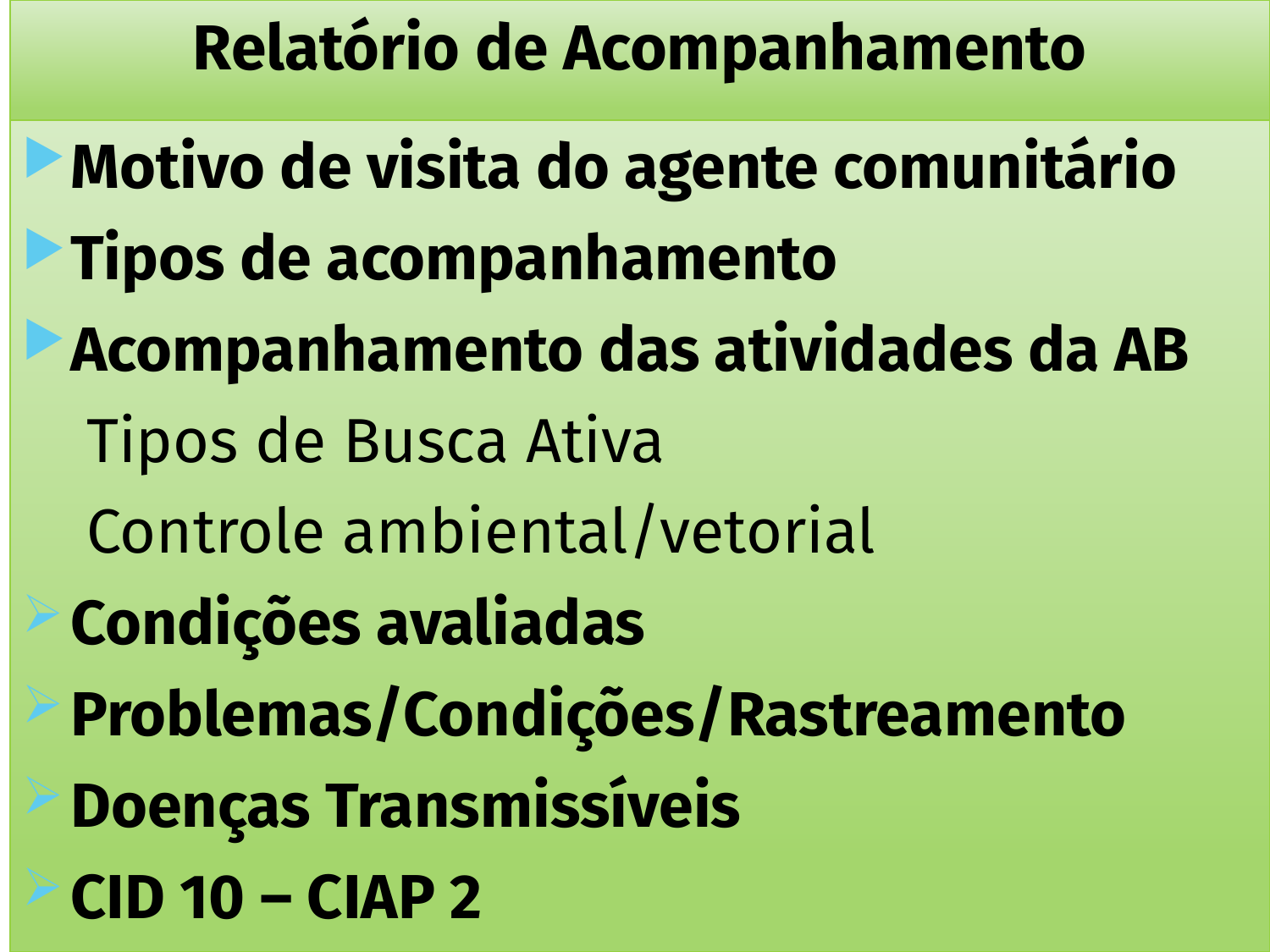

# Relatório de Acompanhamento
Motivo de visita do agente comunitário
Tipos de acompanhamento
Acompanhamento das atividades da AB
Tipos de Busca Ativa
Controle ambiental/vetorial
Condições avaliadas
Problemas/Condições/Rastreamento
Doenças Transmissíveis
CID 10 – CIAP 2